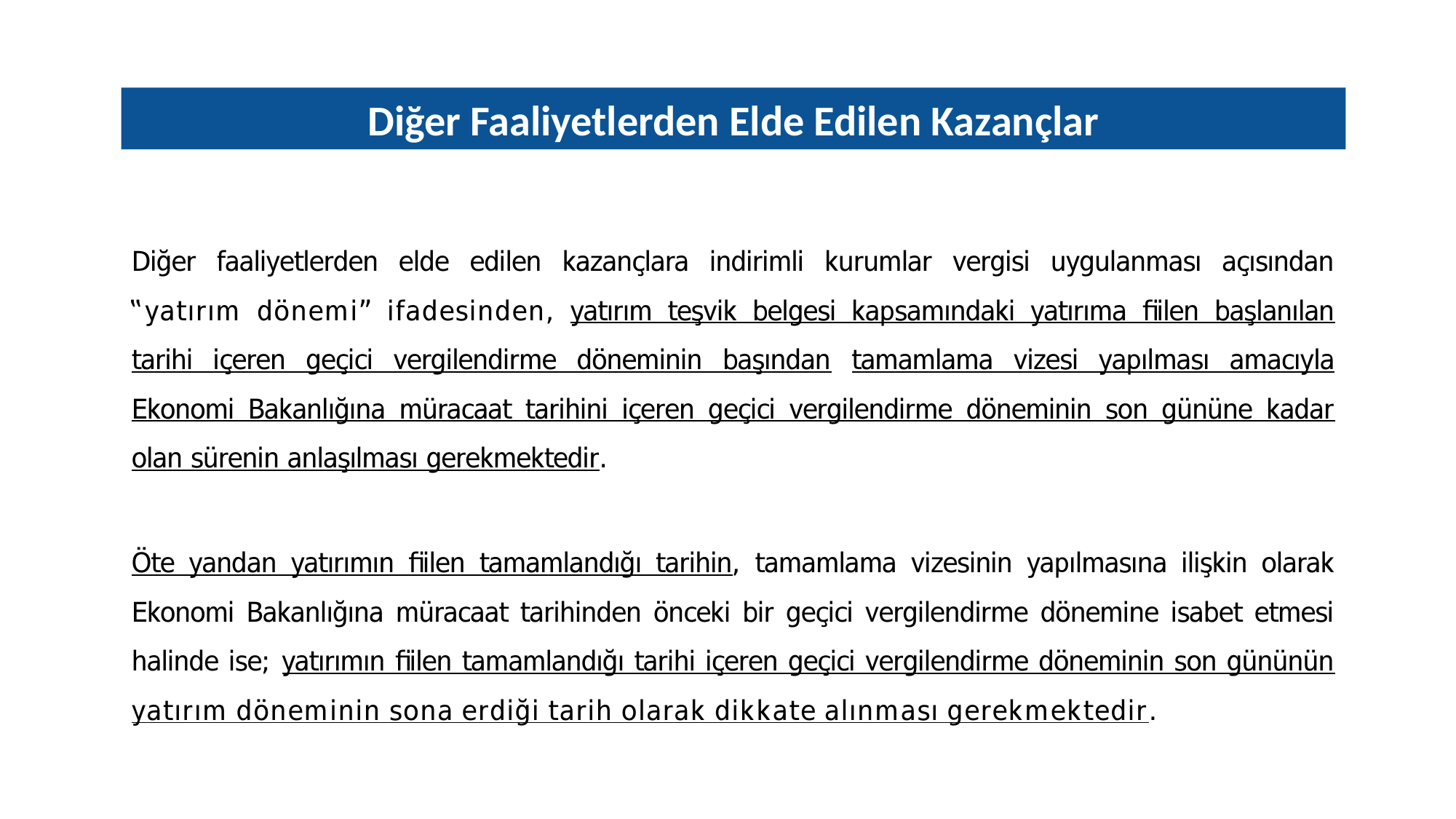

Diğer Faaliyetlerden Elde Edilen Kazançlar
Diğer faaliyetlerden elde edilen kazançlara indirimli kurumlar vergisi uygulanması açısından “yatırım dönemi” ifadesinden, yatırım teşvik belgesi kapsamındaki yatırıma fiilen başlanılan tarihi içeren geçici vergilendirme döneminin başından tamamlama vizesi yapılması amacıyla Ekonomi Bakanlığına müracaat tarihini içeren geçici vergilendirme döneminin son gününe kadar olan sürenin anlaşılması gerekmektedir.

Öte yandan yatırımın fiilen tamamlandığı tarihin, tamamlama vizesinin yapılmasına ilişkin olarak Ekonomi Bakanlığına müracaat tarihinden önceki bir geçici vergilendirme dönemine isabet etmesi halinde ise; yatırımın fiilen tamamlandığı tarihi içeren geçici vergilendirme döneminin son gününün yatırım döneminin sona erdiği tarih olarak dikkate alınması gerekmektedir.
13